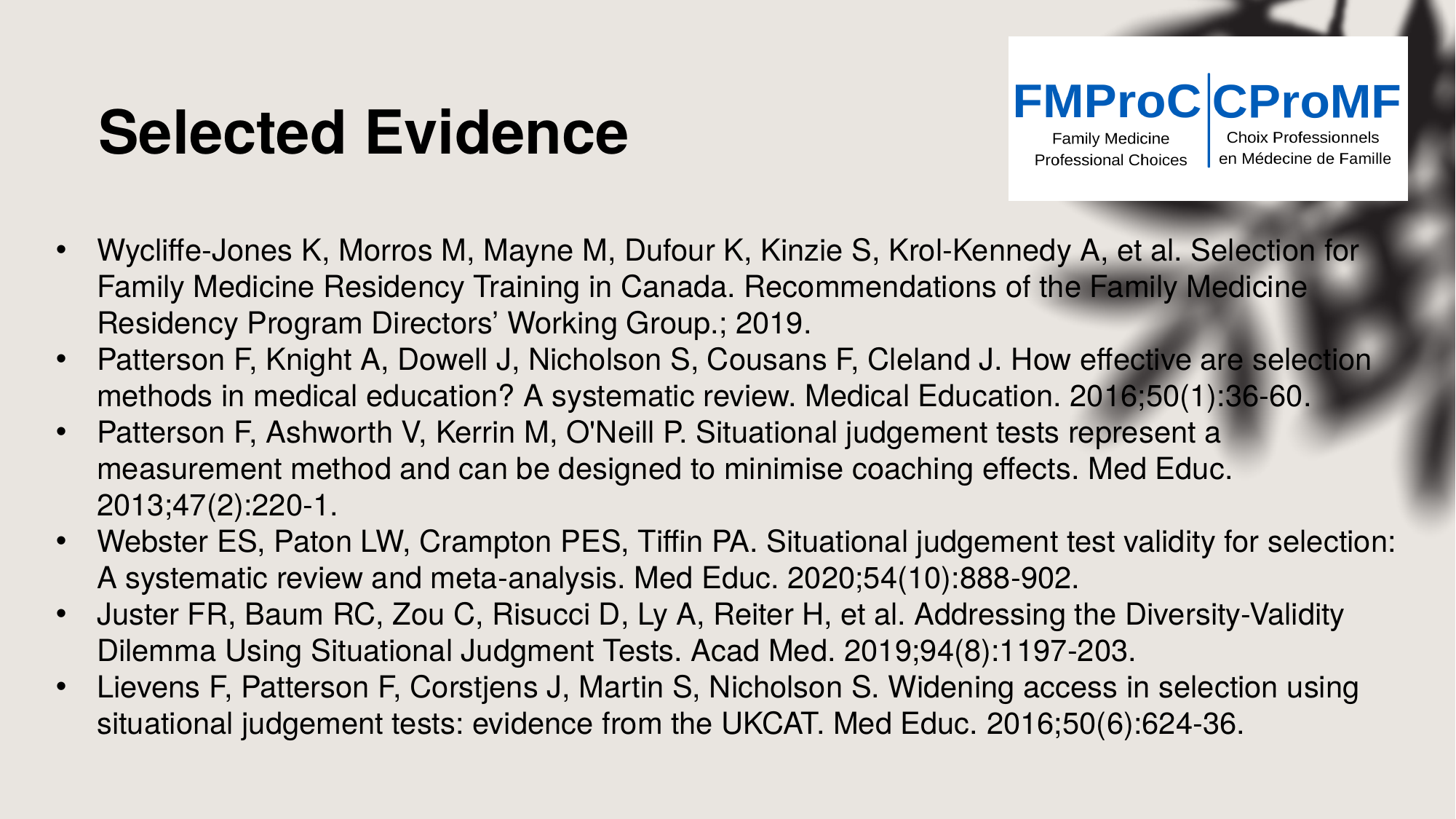

Selected Evidence
Wycliffe-Jones K, Morros M, Mayne M, Dufour K, Kinzie S, Krol-Kennedy A, et al. Selection for Family Medicine Residency Training in Canada. Recommendations of the Family Medicine Residency Program Directors’ Working Group.; 2019.
Patterson F, Knight A, Dowell J, Nicholson S, Cousans F, Cleland J. How effective are selection methods in medical education? A systematic review. Medical Education. 2016;50(1):36-60.
Patterson F, Ashworth V, Kerrin M, O'Neill P. Situational judgement tests represent a measurement method and can be designed to minimise coaching effects. Med Educ. 2013;47(2):220-1.
Webster ES, Paton LW, Crampton PES, Tiffin PA. Situational judgement test validity for selection: A systematic review and meta-analysis. Med Educ. 2020;54(10):888-902.
Juster FR, Baum RC, Zou C, Risucci D, Ly A, Reiter H, et al. Addressing the Diversity-Validity Dilemma Using Situational Judgment Tests. Acad Med. 2019;94(8):1197-203.
Lievens F, Patterson F, Corstjens J, Martin S, Nicholson S. Widening access in selection using situational judgement tests: evidence from the UKCAT. Med Educ. 2016;50(6):624-36.